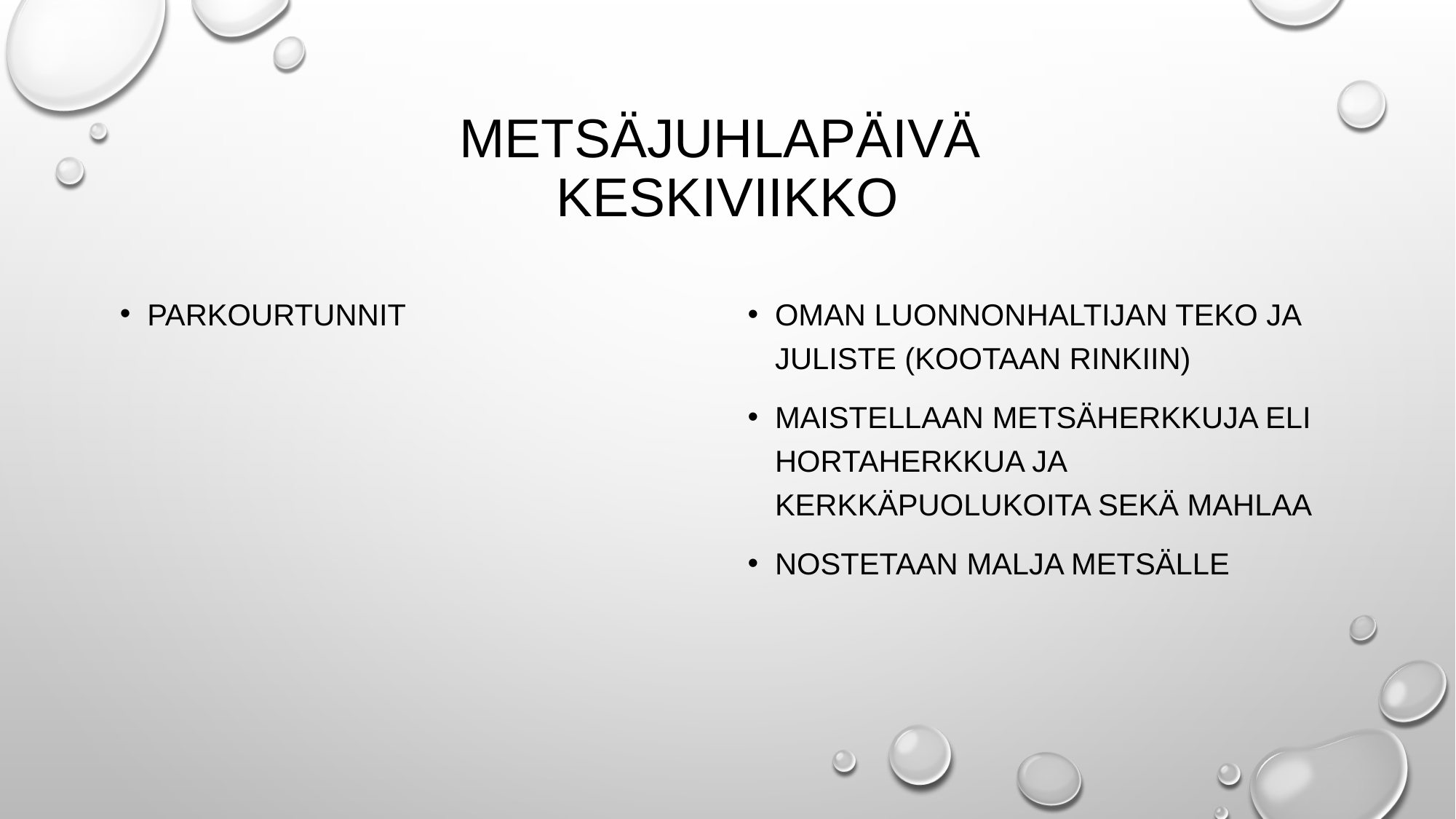

# Metsäjuhlapäivä Keskiviikko
Parkourtunnit
Oman luonnonhaltijan teko ja juliste (kootaan rinkiin)
Maistellaan metsäherkkuja eli hortaherkkua ja kerkkäpuolukoita sekä mahlaa
Nostetaan malja metsälle